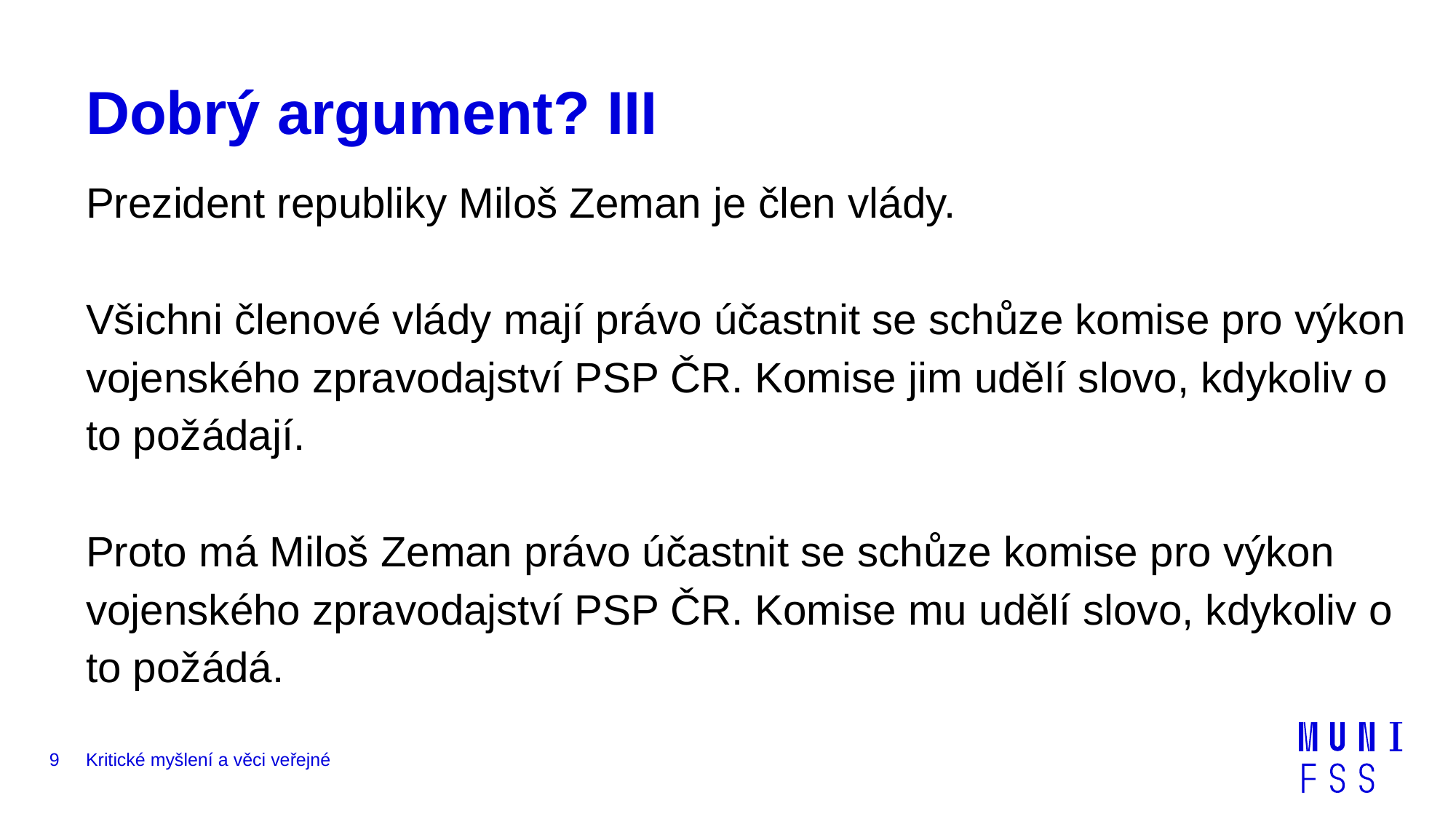

# Dobrý argument? III
Prezident republiky Miloš Zeman je člen vlády.

Všichni členové vlády mají právo účastnit se schůze komise pro výkon vojenského zpravodajství PSP ČR. Komise jim udělí slovo, kdykoliv o to požádají.

Proto má Miloš Zeman právo účastnit se schůze komise pro výkon vojenského zpravodajství PSP ČR. Komise mu udělí slovo, kdykoliv o to požádá.

9
Kritické myšlení a věci veřejné